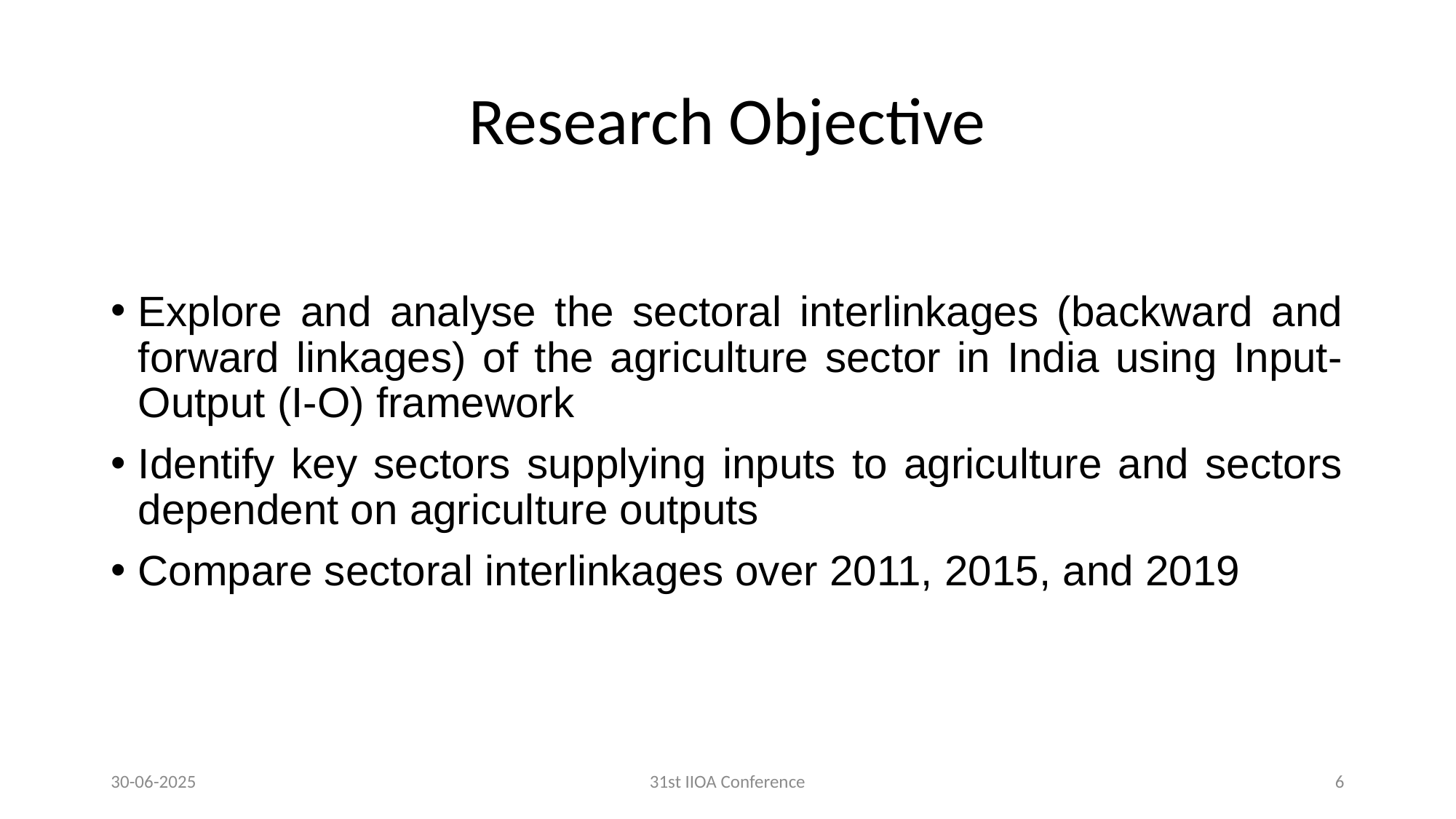

# Research Objective

Explore and analyse the sectoral interlinkages (backward and forward linkages) of the agriculture sector in India using Input-Output (I-O) framework
Identify key sectors supplying inputs to agriculture and sectors dependent on agriculture outputs
Compare sectoral interlinkages over 2011, 2015, and 2019

30-06-2025
31st IIOA Conference
6